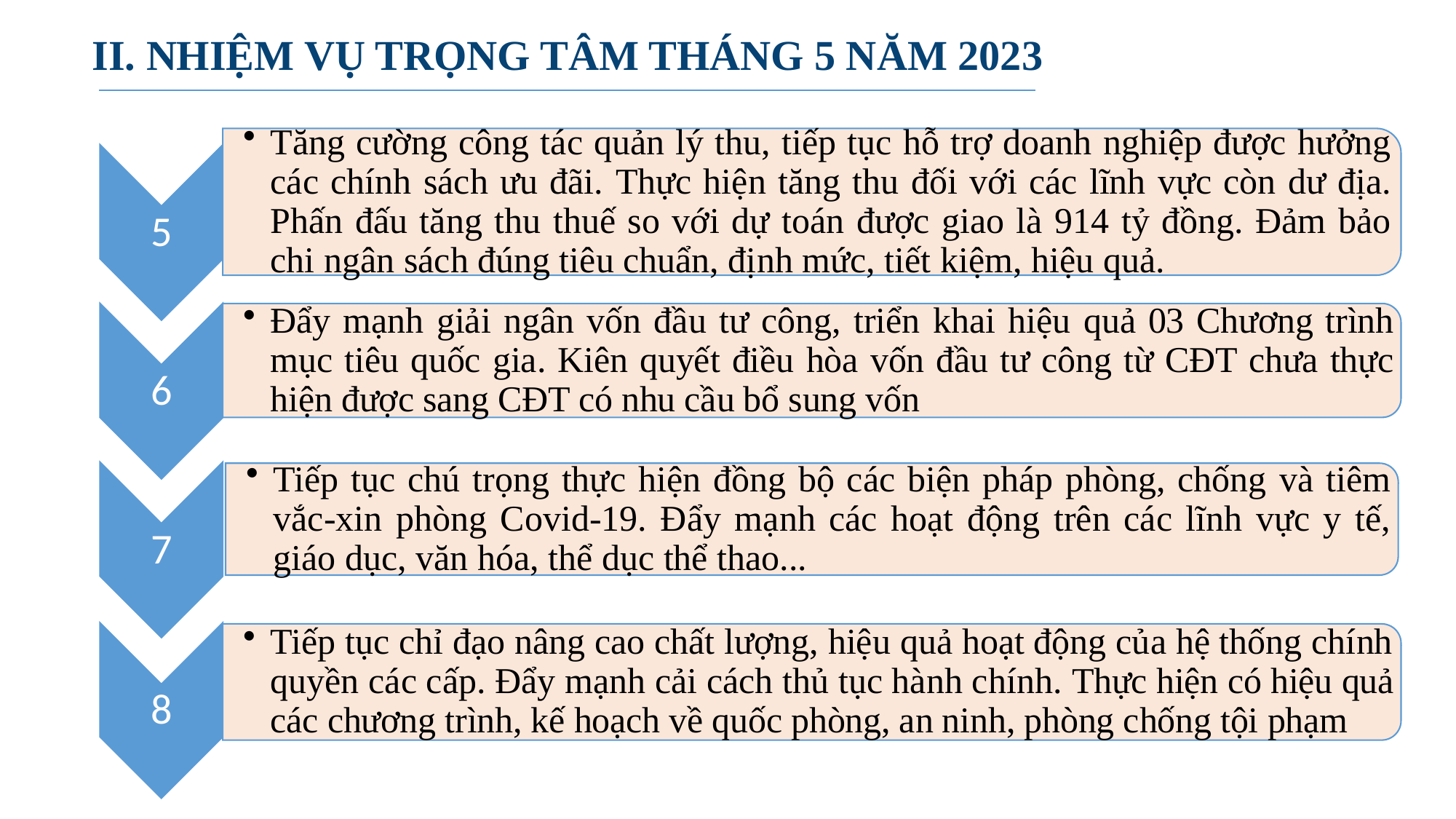

II. NHIỆM VỤ TRỌNG TÂM THÁNG 5 NĂM 2023
5
Tăng cường công tác quản lý thu, tiếp tục hỗ trợ doanh nghiệp được hưởng các chính sách ưu đãi. Thực hiện tăng thu đối với các lĩnh vực còn dư địa. Phấn đấu tăng thu thuế so với dự toán được giao là 914 tỷ đồng. Đảm bảo chi ngân sách đúng tiêu chuẩn, định mức, tiết kiệm, hiệu quả.
6
Đẩy mạnh giải ngân vốn đầu tư công, triển khai hiệu quả 03 Chương trình mục tiêu quốc gia. Kiên quyết điều hòa vốn đầu tư công từ CĐT chưa thực hiện được sang CĐT có nhu cầu bổ sung vốn
7
Tiếp tục chú trọng thực hiện đồng bộ các biện pháp phòng, chống và tiêm vắc-xin phòng Covid-19. Đẩy mạnh các hoạt động trên các lĩnh vực y tế, giáo dục, văn hóa, thể dục thể thao...
8
Tiếp tục chỉ đạo nâng cao chất lượng, hiệu quả hoạt động của hệ thống chính quyền các cấp. Đẩy mạnh cải cách thủ tục hành chính. Thực hiện có hiệu quả các chương trình, kế hoạch về quốc phòng, an ninh, phòng chống tội phạm